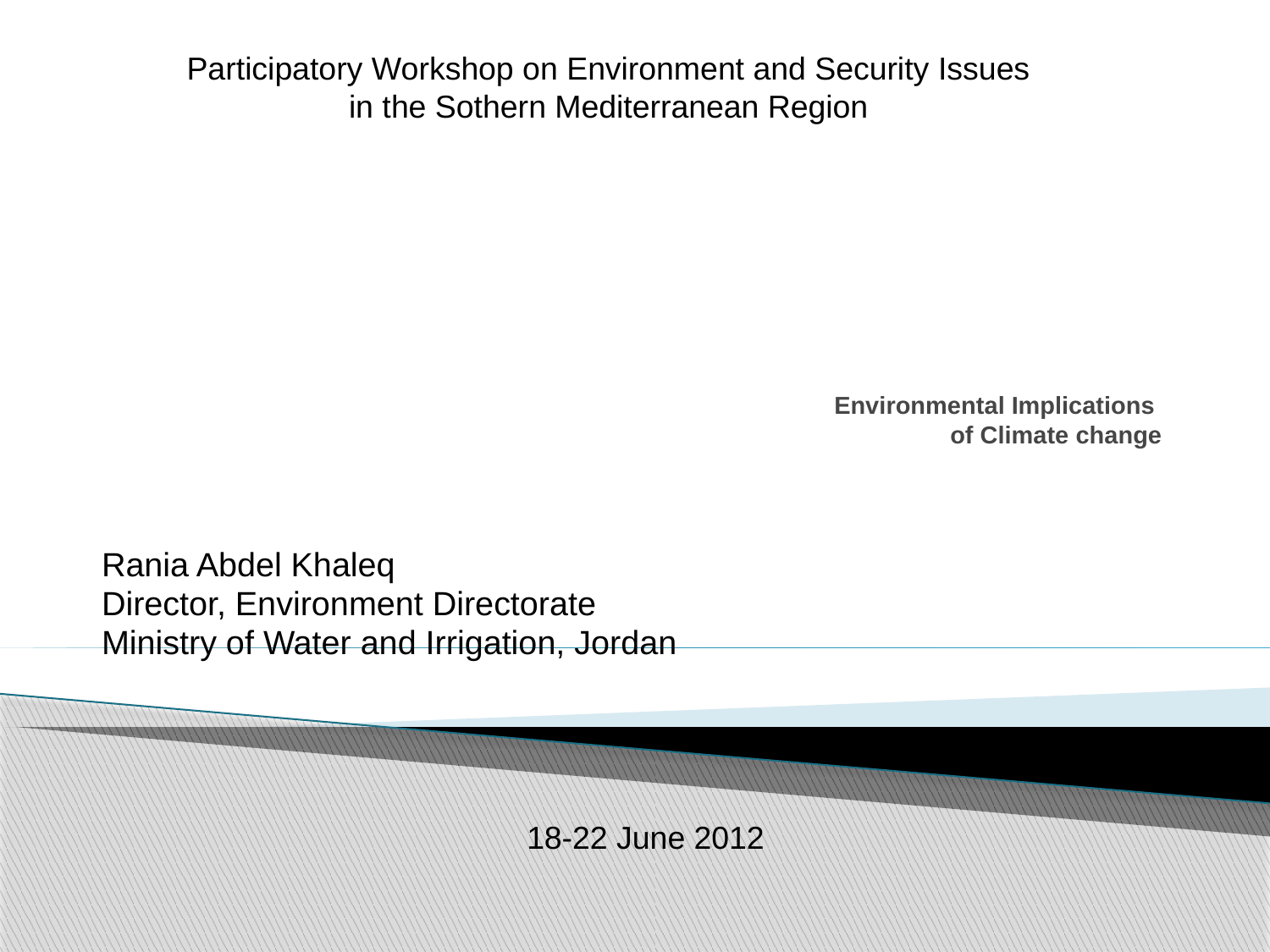

Participatory Workshop on Environment and Security Issues
 in the Sothern Mediterranean Region
# Environmental Implications of Climate change

Rania Abdel Khaleq
Director, Environment Directorate
Ministry of Water and Irrigation, Jordan
18-22 June 2012